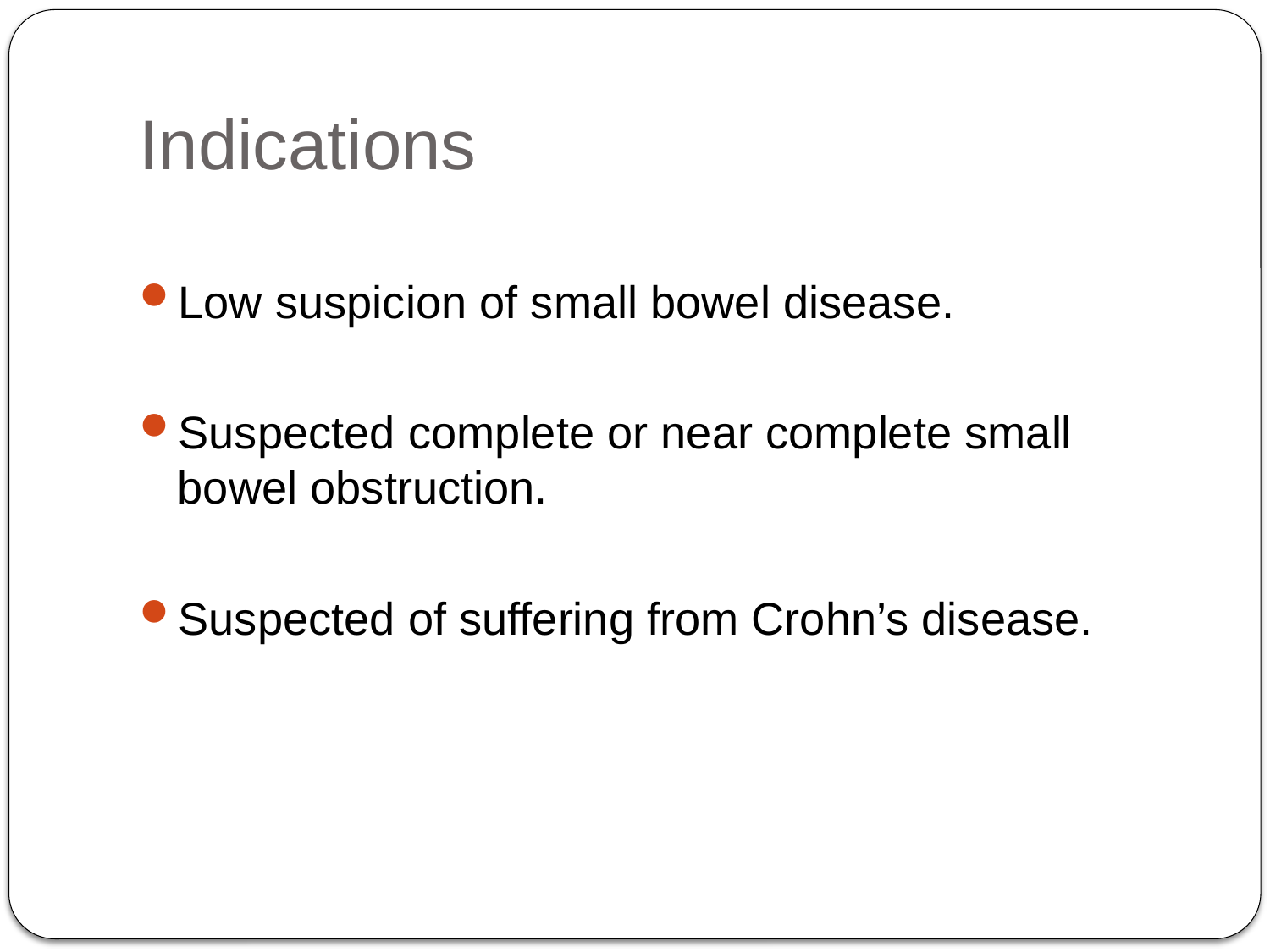

# Indications

Low suspicion of small bowel disease.

Suspected complete or near complete small bowel obstruction.

Suspected of suffering from Crohn’s disease.